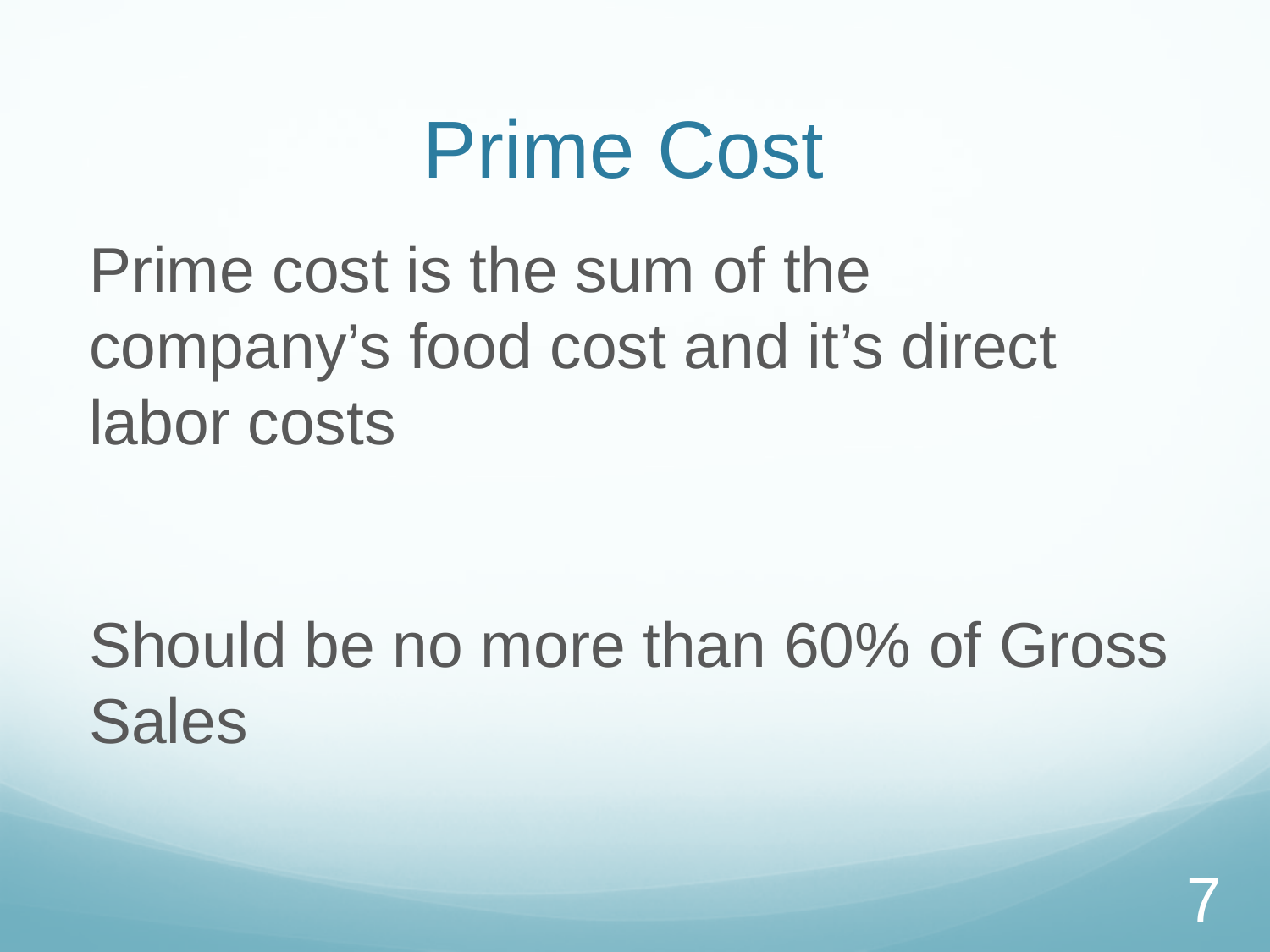

# Prime Cost
Prime cost is the sum of the company’s food cost and it’s direct labor costs

Should be no more than 60% of Gross Sales
7